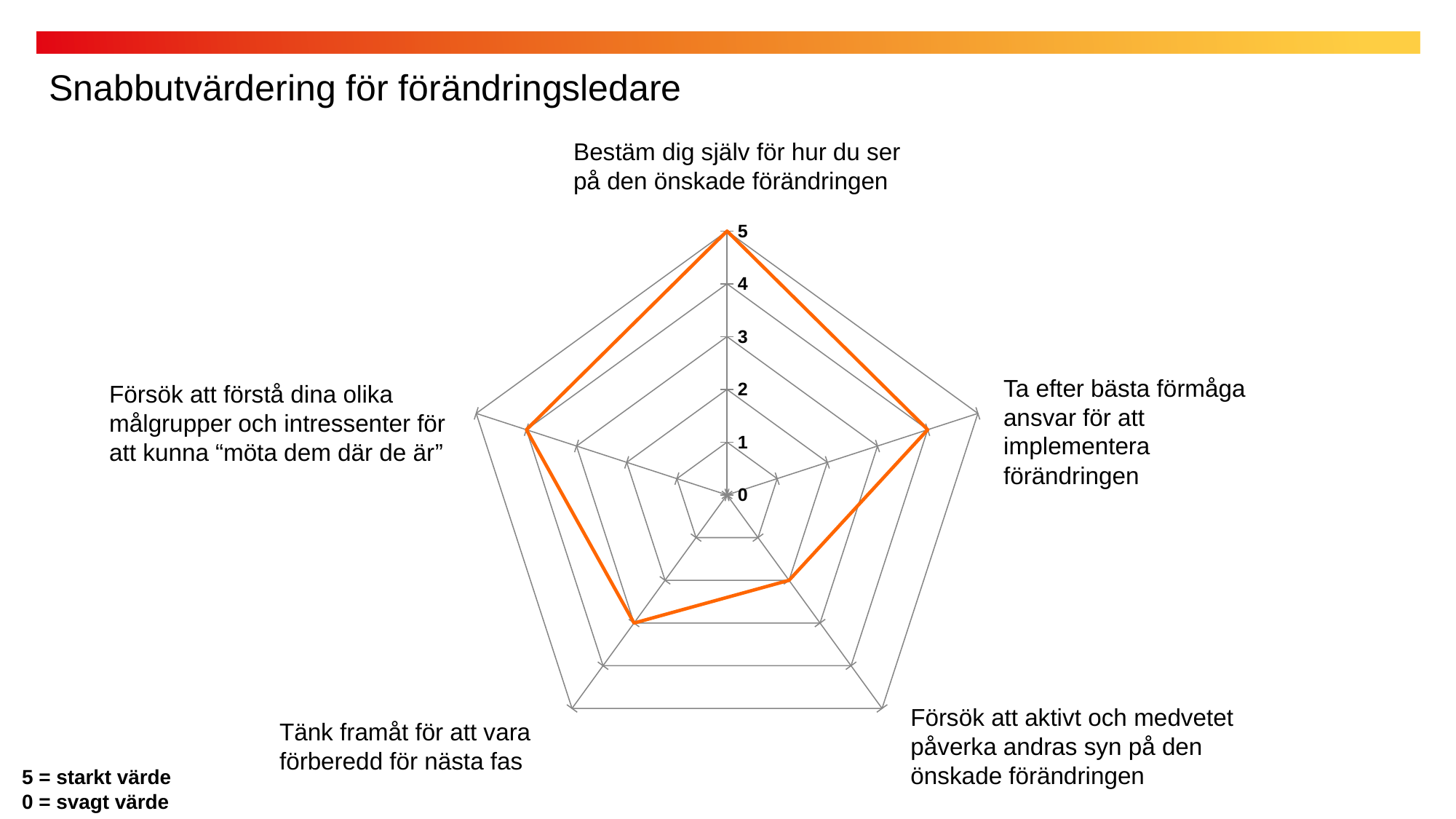

Snabbutvärdering för förändringsledare

Bestäm dig själv för hur du ser på den önskade förändringen

### Chart

| Category |  |
|---|---|
| Make up your own mind about the desired change   | 5.0 |
| With the best of your ability, take responsibility for implementing the change  | 4.0 |
| Actively and consciously influence other people during transition   | 2.0 |
| “Think ahead” to be prepared for the next phase  | 3.0 |
| Understand all your different target groups, to be able to “meet them where they are”  | 4.0 |
Ta efter bästa förmåga ansvar för att implementera förändringen
Försök att förstå dina olika målgrupper och intressenter för att kunna “möta dem där de är”
Försök att aktivt och medvetet påverka andras syn på den önskade förändringen
Tänk framåt för att vara förberedd för nästa fas
5 = starkt värde
0 = svagt värde